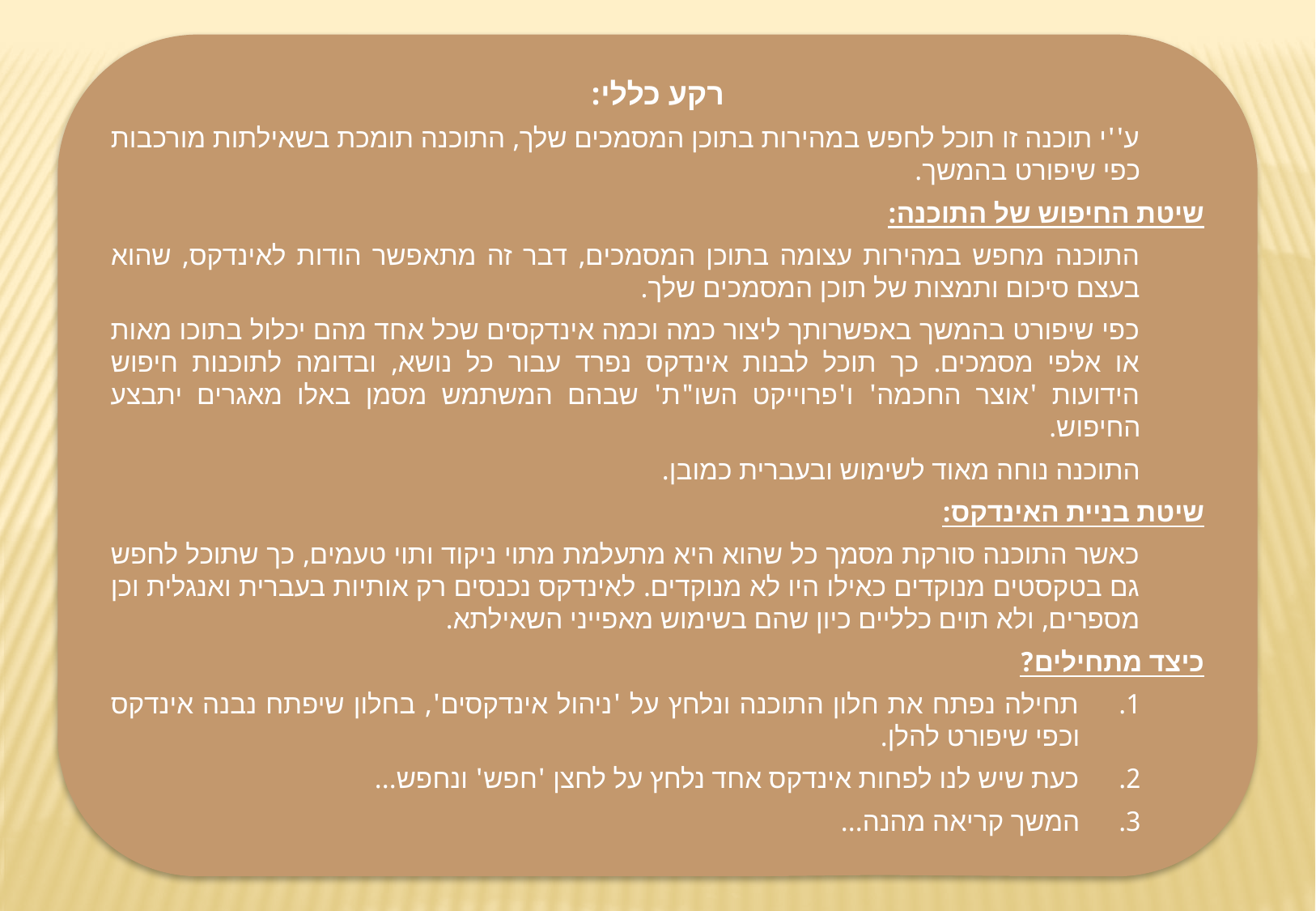

רקע כללי:
ע''י תוכנה זו תוכל לחפש במהירות בתוכן המסמכים שלך, התוכנה תומכת בשאילתות מורכבות כפי שיפורט בהמשך.
שיטת החיפוש של התוכנה:
התוכנה מחפש במהירות עצומה בתוכן המסמכים, דבר זה מתאפשר הודות לאינדקס, שהוא בעצם סיכום ותמצות של תוכן המסמכים שלך.
כפי שיפורט בהמשך באפשרותך ליצור כמה וכמה אינדקסים שכל אחד מהם יכלול בתוכו מאות או אלפי מסמכים. כך תוכל לבנות אינדקס נפרד עבור כל נושא, ובדומה לתוכנות חיפוש הידועות 'אוצר החכמה' ו'פרוייקט השו"ת' שבהם המשתמש מסמן באלו מאגרים יתבצע החיפוש.
התוכנה נוחה מאוד לשימוש ובעברית כמובן.
שיטת בניית האינדקס:
כאשר התוכנה סורקת מסמך כל שהוא היא מתעלמת מתוי ניקוד ותוי טעמים, כך שתוכל לחפש גם בטקסטים מנוקדים כאילו היו לא מנוקדים. לאינדקס נכנסים רק אותיות בעברית ואנגלית וכן מספרים, ולא תוים כלליים כיון שהם בשימוש מאפייני השאילתא.
כיצד מתחילים?
תחילה נפתח את חלון התוכנה ונלחץ על 'ניהול אינדקסים', בחלון שיפתח נבנה אינדקס וכפי שיפורט להלן.
כעת שיש לנו לפחות אינדקס אחד נלחץ על לחצן 'חפש' ונחפש...
המשך קריאה מהנה...